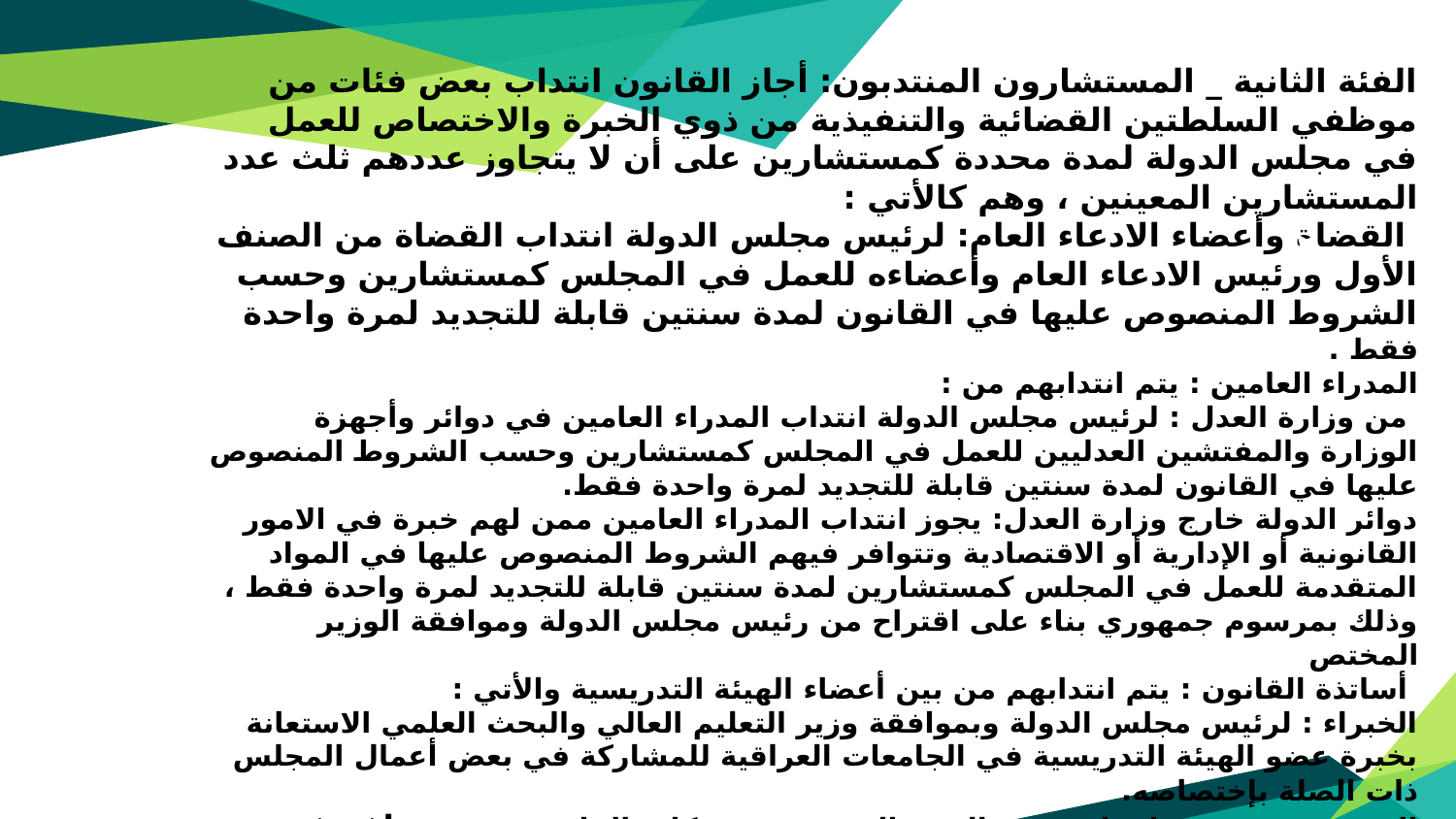

الفئة الثانية _ المستشارون المنتدبون: أجاز القانون انتداب بعض فئات من موظفي السلطتين القضائية والتنفيذية من ذوي الخبرة والاختصاص للعمل في مجلس الدولة لمدة محددة كمستشارين على أن لا يتجاوز عددهم ثلث عدد المستشارين المعينين ، وهم كالأتي :
 القضاة وأعضاء الادعاء العام: لرئيس مجلس الدولة انتداب القضاة من الصنف الأول ورئيس الادعاء العام وأعضاءه للعمل في المجلس كمستشارين وحسب الشروط المنصوص عليها في القانون لمدة سنتين قابلة للتجديد لمرة واحدة فقط .
المدراء العامين : يتم انتدابهم من :
 من وزارة العدل : لرئيس مجلس الدولة انتداب المدراء العامين في دوائر وأجهزة الوزارة والمفتشين العدليين للعمل في المجلس كمستشارين وحسب الشروط المنصوص عليها في القانون لمدة سنتين قابلة للتجديد لمرة واحدة فقط.
دوائر الدولة خارج وزارة العدل: يجوز انتداب المدراء العامين ممن لهم خبرة في الامور القانونية أو الإدارية أو الاقتصادية وتتوافر فيهم الشروط المنصوص عليها في المواد المتقدمة للعمل في المجلس كمستشارين لمدة سنتين قابلة للتجديد لمرة واحدة فقط ، وذلك بمرسوم جمهوري بناء على اقتراح من رئيس مجلس الدولة وموافقة الوزير المختص
 أساتذة القانون : يتم انتدابهم من بين أعضاء الهيئة التدريسية والأتي :
الخبراء : لرئيس مجلس الدولة وبموافقة وزير التعليم العالي والبحث العلمي الاستعانة بخبرة عضو الهيئة التدريسية في الجامعات العراقية للمشاركة في بعض أعمال المجلس ذات الصلة بإختصاصه.
التدريسيين : يجوز انتداب عضو الهيئة التدريسية في كلية القانون ممن تتوافر فيهم الشروط المنصوص عليها في المواد المتقدمة للعمل بالمجلس كمستشارين في المجلس لمدة سنتين قابلة للتجديد مرة واحدة فقط ، وذلك بمرسوم جمهوري وبناء على اقتراح من رئيس مجلس الدولة وموافقة وزير التعليم العالي والبحث العلمي